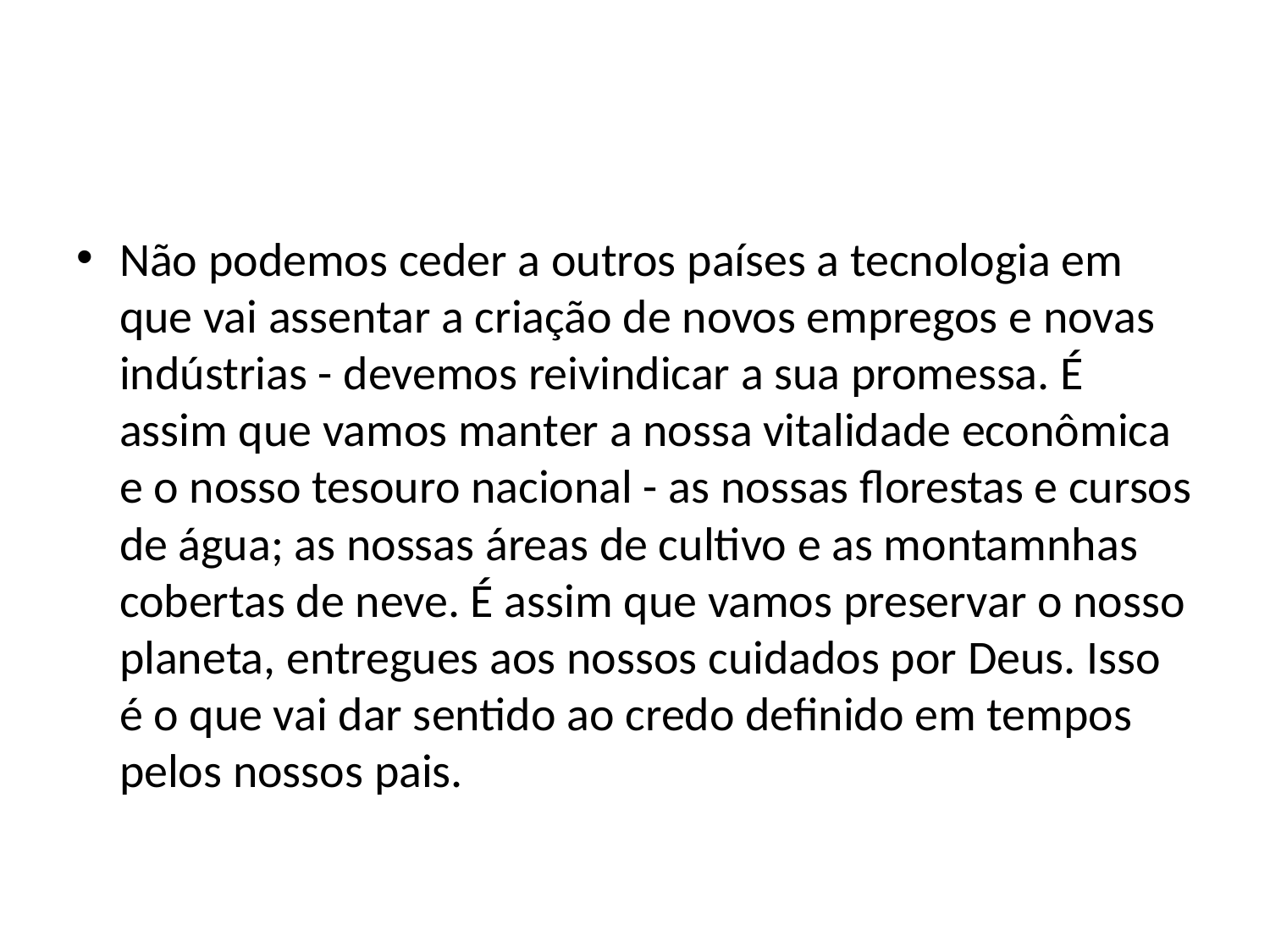

#
Não podemos ceder a outros países a tecnologia em que vai assentar a criação de novos empregos e novas indústrias - devemos reivindicar a sua promessa. É assim que vamos manter a nossa vitalidade econômica e o nosso tesouro nacional - as nossas florestas e cursos de água; as nossas áreas de cultivo e as montamnhas cobertas de neve. É assim que vamos preservar o nosso planeta, entregues aos nossos cuidados por Deus. Isso é o que vai dar sentido ao credo definido em tempos pelos nossos pais.